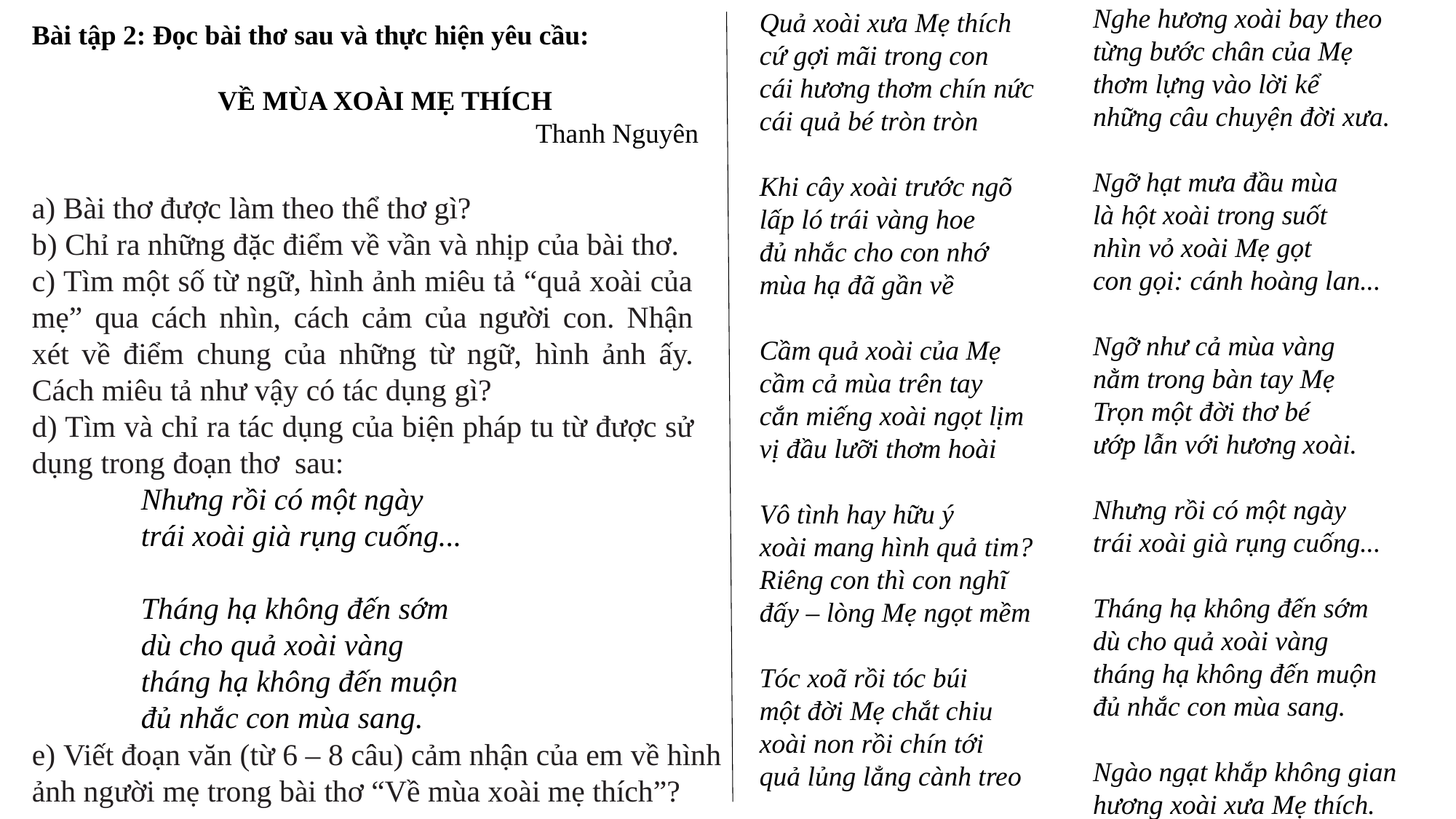

Quả xoài xưa Mẹ thích
cứ gợi mãi trong con
cái hương thơm chín nức
cái quả bé tròn tròn

Khi cây xoài trước ngõ
lấp ló trái vàng hoe
đủ nhắc cho con nhớ
mùa hạ đã gần về

Cầm quả xoài của Mẹ
cầm cả mùa trên tay
cắn miếng xoài ngọt lịm
vị đầu lưỡi thơm hoài

Vô tình hay hữu ý
xoài mang hình quả tim?
Riêng con thì con nghĩ
đấy – lòng Mẹ ngọt mềm

Tóc xoã rồi tóc búi
một đời Mẹ chắt chiu
xoài non rồi chín tới
quả lủng lẳng cành treo

Nghe hương xoài bay theo
từng bước chân của Mẹ
thơm lựng vào lời kể
những câu chuyện đời xưa.

Ngỡ hạt mưa đầu mùa
là hột xoài trong suốt
nhìn vỏ xoài Mẹ gọt
con gọi: cánh hoàng lan...

Ngỡ như cả mùa vàng
nằm trong bàn tay Mẹ
Trọn một đời thơ bé
ướp lẫn với hương xoài.

Nhưng rồi có một ngày
trái xoài già rụng cuống...

Tháng hạ không đến sớm
dù cho quả xoài vàng
tháng hạ không đến muộn
đủ nhắc con mùa sang.

Ngào ngạt khắp không gian
hương xoài xưa Mẹ thích.

Bài tập 2: Đọc bài thơ sau và thực hiện yêu cầu:

VỀ MÙA XOÀI MẸ THÍCH
                                                                                     Thanh Nguyên
a) Bài thơ được làm theo thể thơ gì?
b) Chỉ ra những đặc điểm về vần và nhịp của bài thơ.
c) Tìm một số từ ngữ, hình ảnh miêu tả “quả xoài của mẹ” qua cách nhìn, cách cảm của người con. Nhận xét về điểm chung của những từ ngữ, hình ảnh ấy. Cách miêu tả như vậy có tác dụng gì?
d) Tìm và chỉ ra tác dụng của biện pháp tu từ được sử dụng trong đoạn thơ  sau:
Nhưng rồi có một ngày
trái xoài già rụng cuống...

Tháng hạ không đến sớm
dù cho quả xoài vàng
tháng hạ không đến muộn
đủ nhắc con mùa sang.
e) Viết đoạn văn (từ 6 – 8 câu) cảm nhận của em về hình ảnh người mẹ trong bài thơ “Về mùa xoài mẹ thích”?